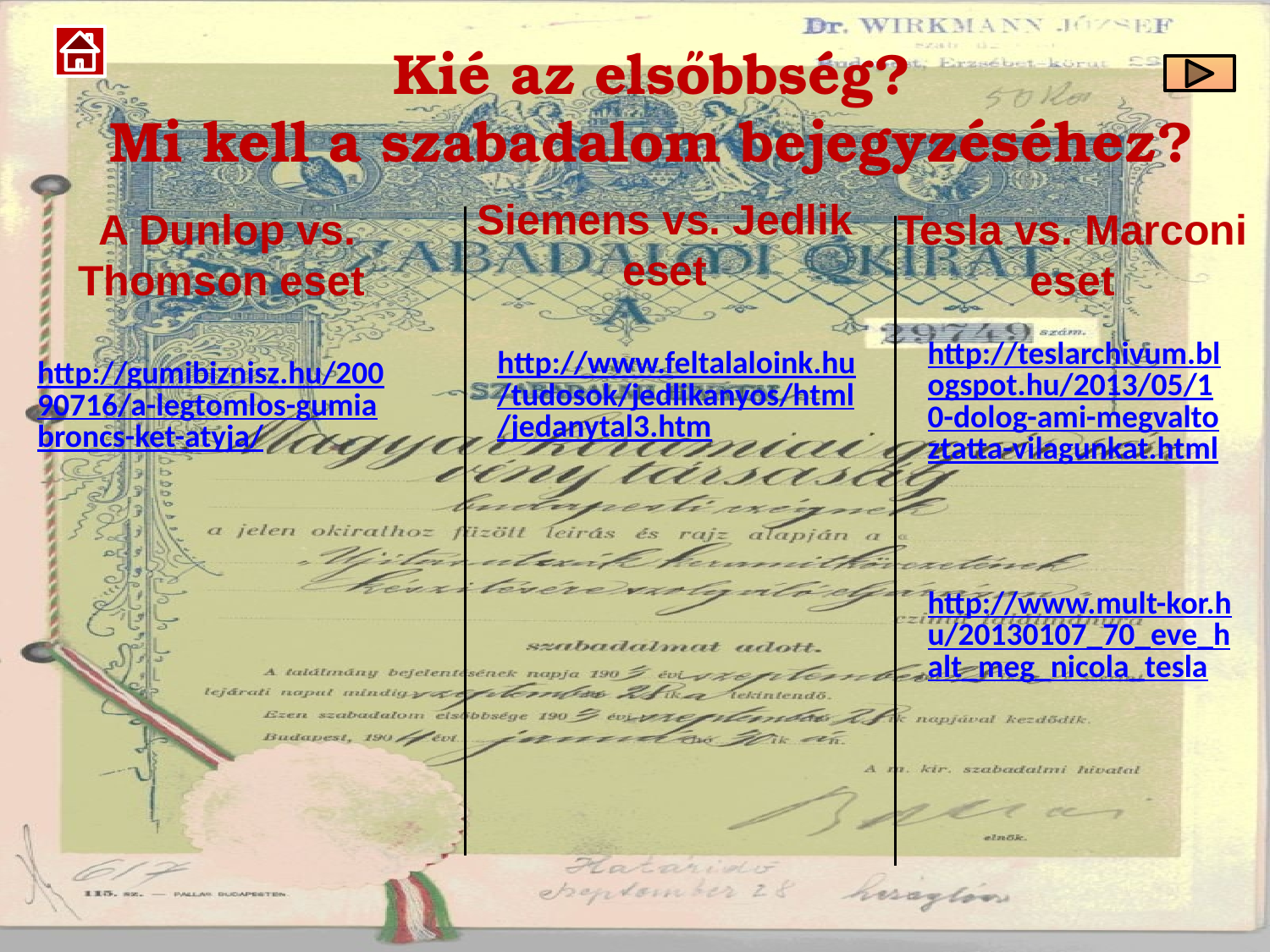

# Kié az elsőbbség? Mi kell a szabadalom bejegyzéséhez?

Siemens vs. Jedlik eset
A Dunlop vs. Thomson eset
Tesla vs. Marconi eset
http://teslarchivum.blogspot.hu/2013/05/10-dolog-ami-megvaltoztatta-vilagunkat.html
http://www.feltalaloink.hu/tudosok/jedlikanyos/html/jedanytal3.htm
http://gumibiznisz.hu/20090716/a-legtomlos-gumiabroncs-ket-atyja/
http://www.mult-kor.hu/20130107_70_eve_halt_meg_nicola_tesla